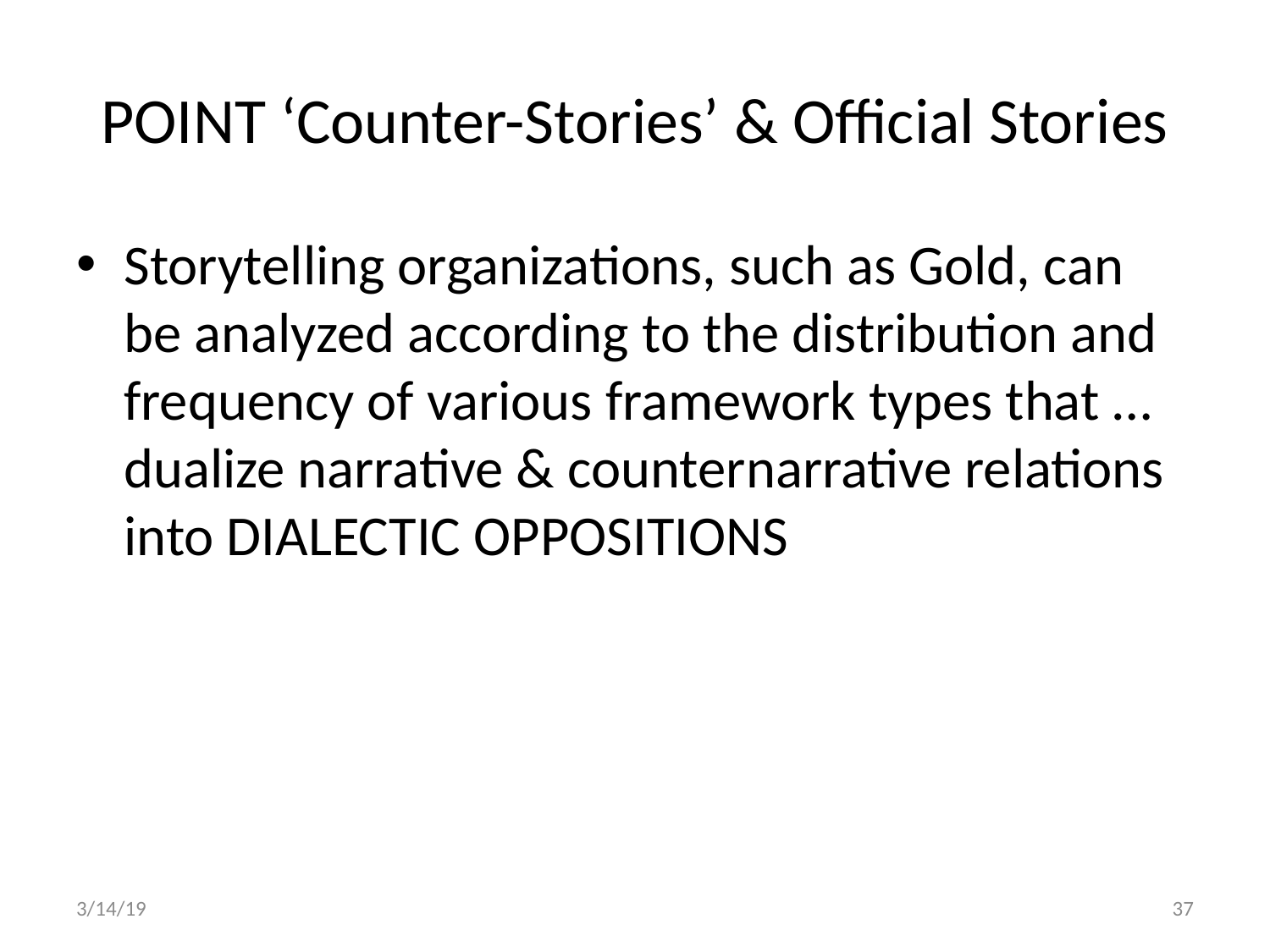

# POINT ‘Counter-Stories’ & Official Stories
Storytelling organizations, such as Gold, can be analyzed according to the distribution and frequency of various framework types that … dualize narrative & counternarrative relations into DIALECTIC OPPOSITIONS
3/14/19
37